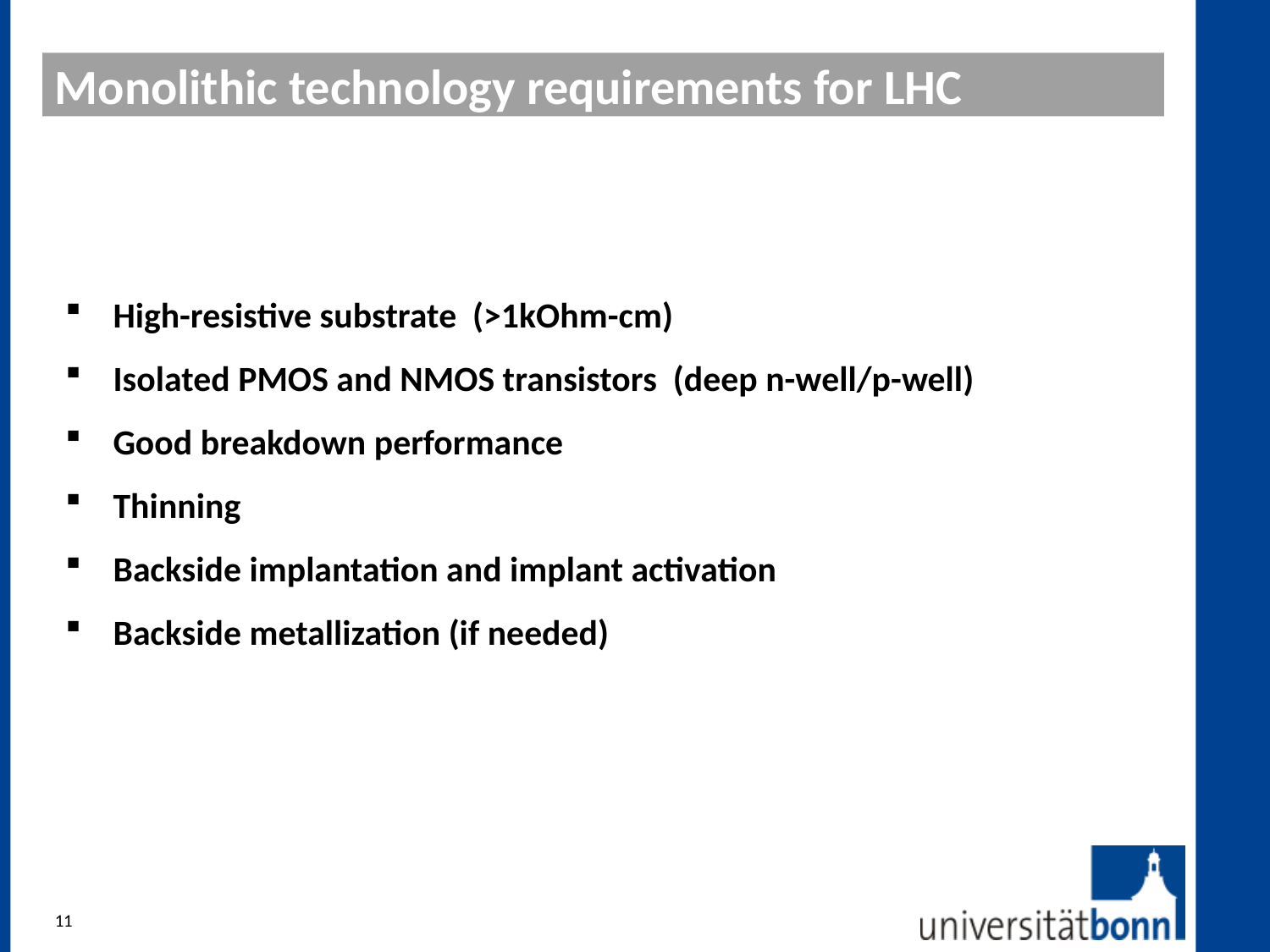

Monolithic technology requirements for LHC
#
High-resistive substrate  (>1kOhm-cm)
Isolated PMOS and NMOS transistors  (deep n-well/p-well)
Good breakdown performance
Thinning
Backside implantation and implant activation
Backside metallization (if needed)
11